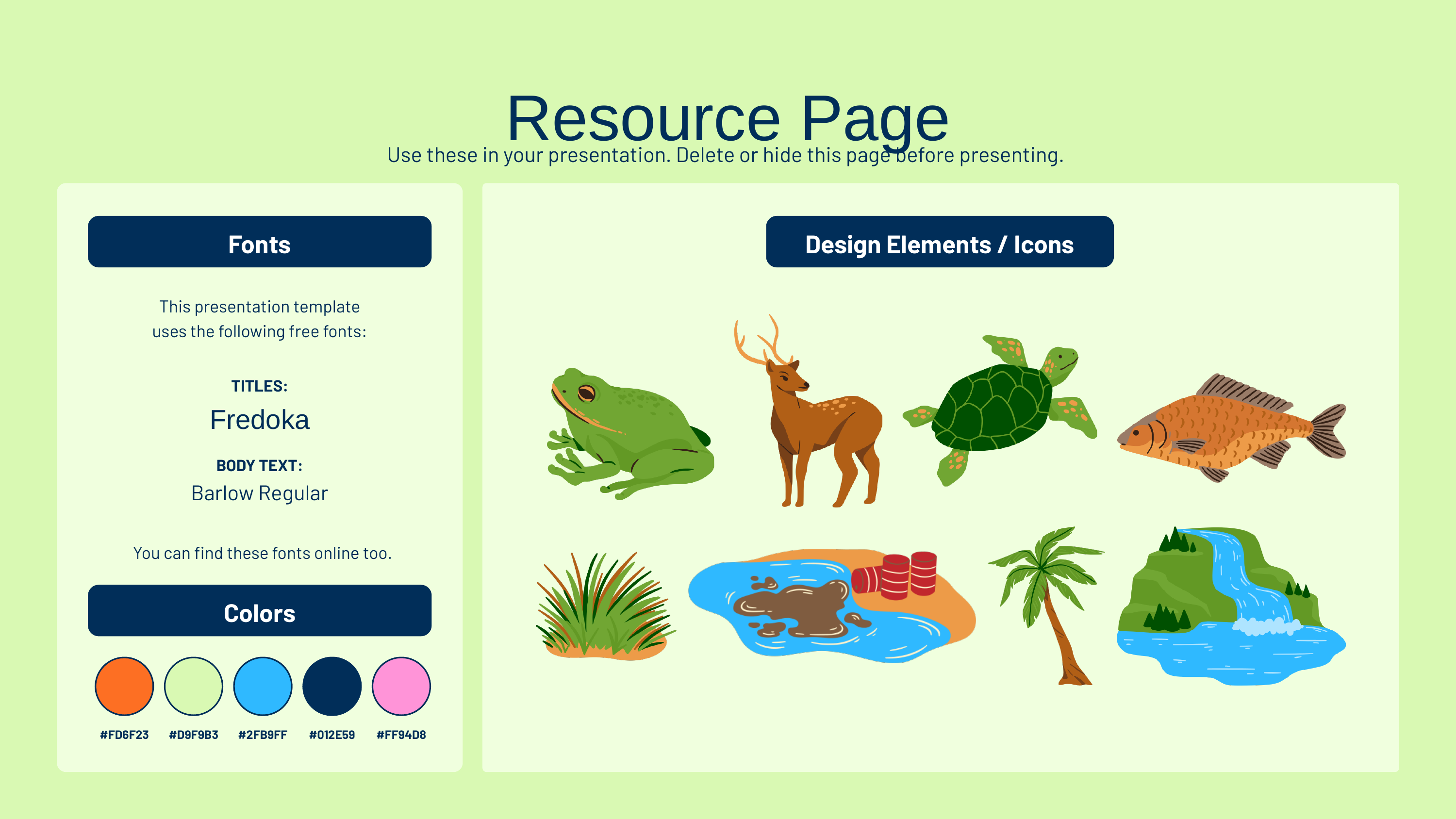

Resource Page
Use these in your presentation. Delete or hide this page before presenting.

Fonts

Design Elements / Icons
This presentation template
uses the following free fonts:

TITLES:

Fredoka
BODY TEXT:
Barlow Regular

You can find these fonts online too.

Colors

#FD6F23
#D9F9B3
#2FB9FF
#012E59
#FF94D8